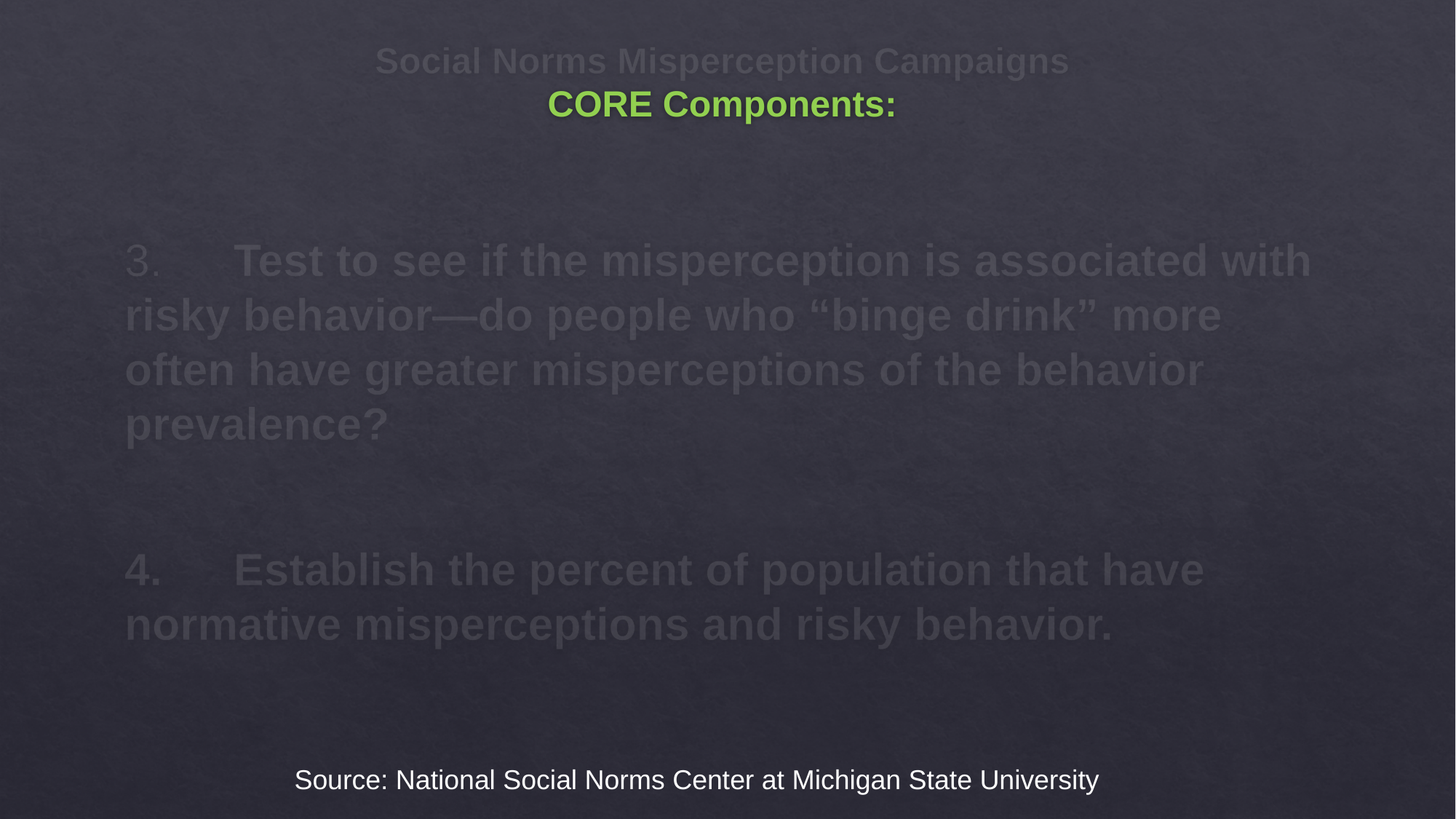

# Social Norms Misperception Campaigns CORE Components:
3.	Test to see if the misperception is associated with risky behavior—do people who “binge drink” more often have greater misperceptions of the behavior prevalence?

4.	Establish the percent of population that have normative misperceptions and risky behavior.

Source: National Social Norms Center at Michigan State University